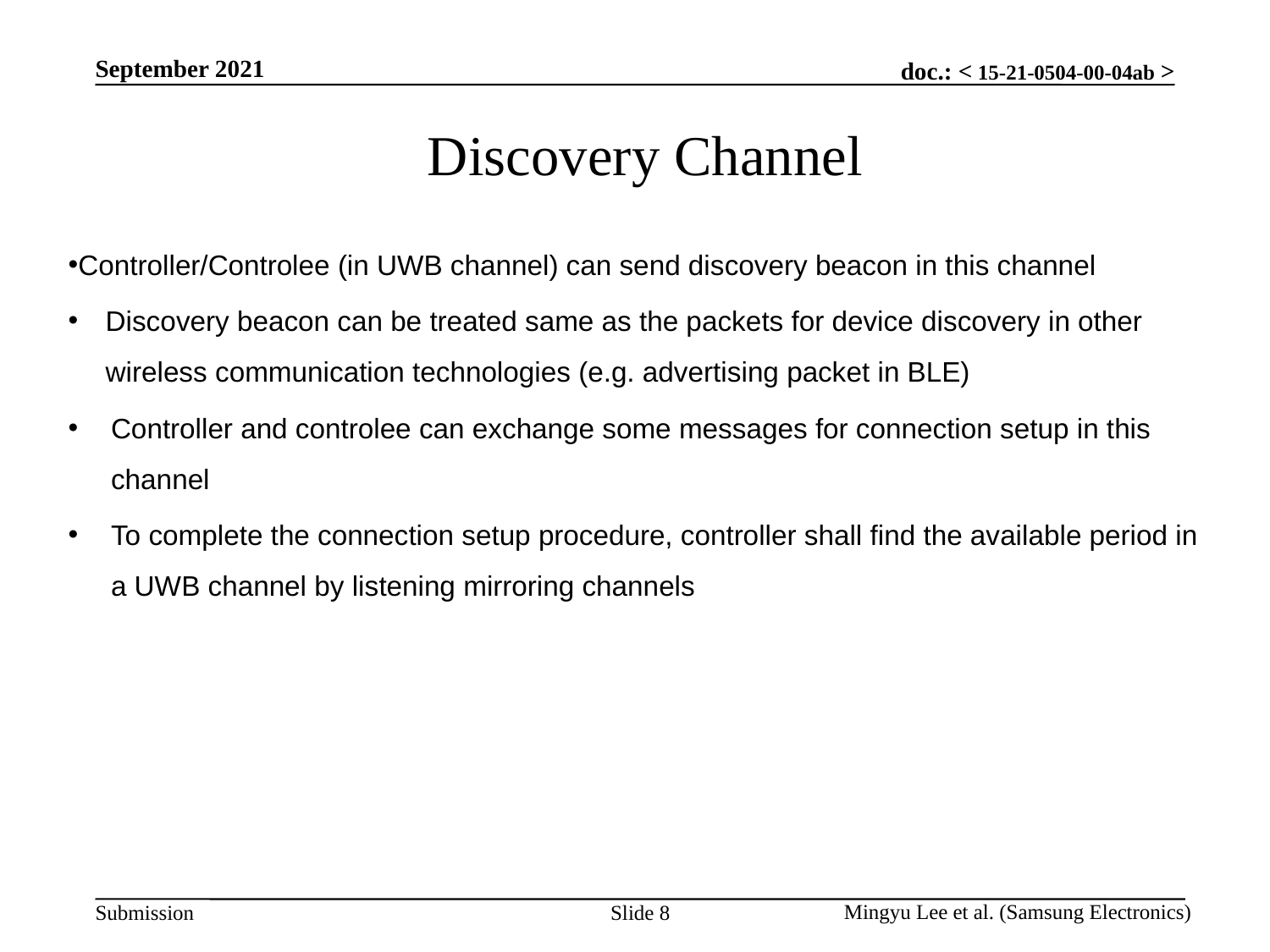

September 2021
# Discovery Channel
Controller/Controlee (in UWB channel) can send discovery beacon in this channel
Discovery beacon can be treated same as the packets for device discovery in other wireless communication technologies (e.g. advertising packet in BLE)
Controller and controlee can exchange some messages for connection setup in this channel
To complete the connection setup procedure, controller shall find the available period in a UWB channel by listening mirroring channels
Mingyu Lee et al. (Samsung Electronics)
Slide 8